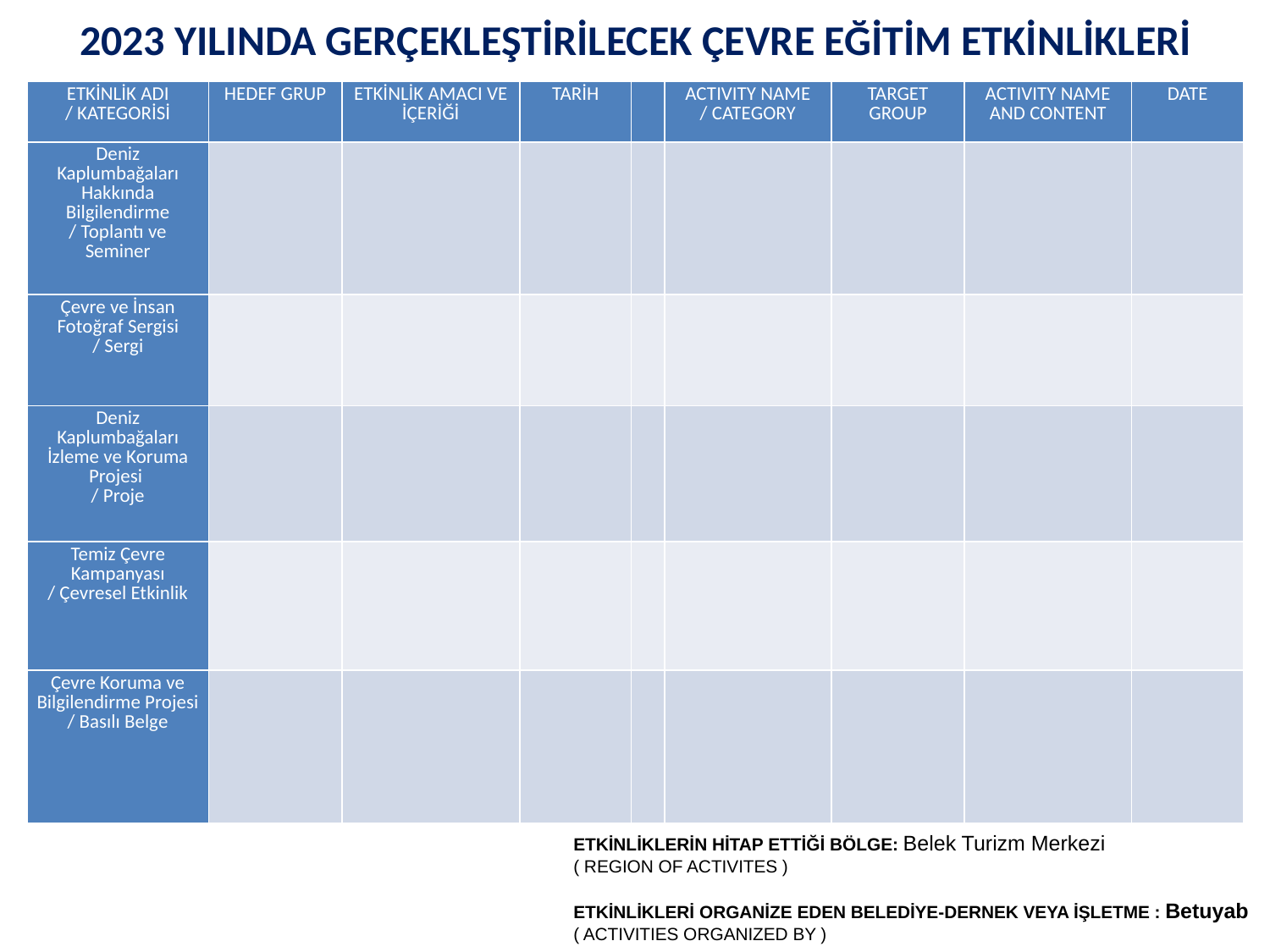

2023 YILINDA GERÇEKLEŞTİRİLECEK ÇEVRE EĞİTİM ETKİNLİKLERİ
| ETKİNLİK ADI / KATEGORİSİ | HEDEF GRUP | ETKİNLİK AMACI VE İÇERİĞİ | TARİH |  | ACTIVITY NAME / CATEGORY | TARGET GROUP | ACTIVITY NAME AND CONTENT | DATE |
| --- | --- | --- | --- | --- | --- | --- | --- | --- |
| Deniz Kaplumbağaları Hakkında Bilgilendirme / Toplantı ve Seminer |  |  |  |  |  |  |  |  |
| Çevre ve İnsan Fotoğraf Sergisi / Sergi |  |  |  |  |  |  |  |  |
| Deniz Kaplumbağaları İzleme ve Koruma Projesi / Proje |  |  |  |  |  |  |  |  |
| Temiz Çevre Kampanyası / Çevresel Etkinlik |  |  |  |  |  |  |  |  |
| Çevre Koruma ve Bilgilendirme Projesi / Basılı Belge |  |  |  |  |  |  |  |  |
ETKİNLİKLERİN HİTAP ETTİĞİ BÖLGE: Belek Turizm Merkezi
( REGION OF ACTIVITES )

ETKİNLİKLERİ ORGANİZE EDEN BELEDİYE-DERNEK VEYA İŞLETME : Betuyab
( ACTIVITIES ORGANIZED BY )